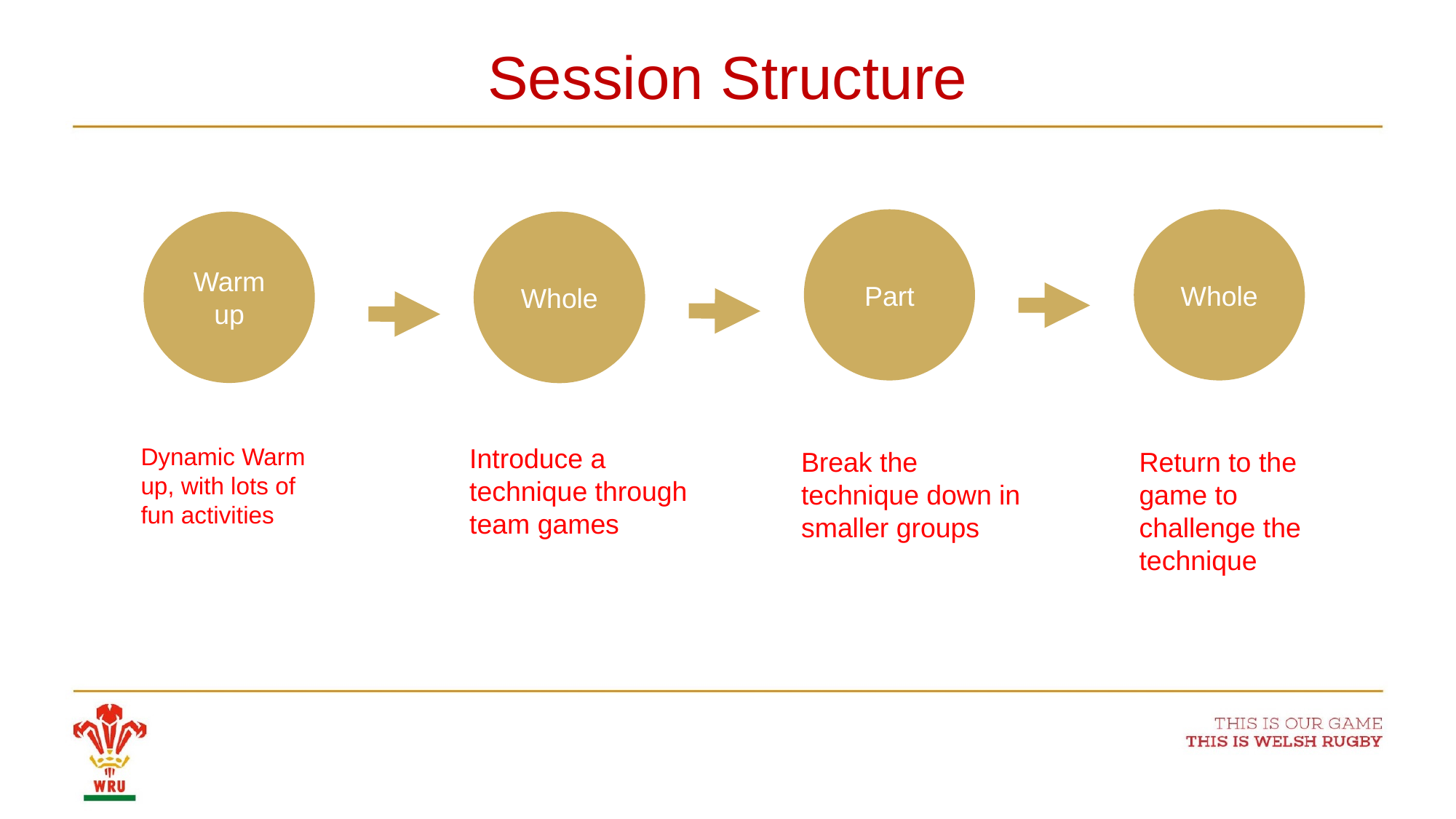

# Session Structure

Part

Whole

Whole

Warm
up
Dynamic Warm up, with lots of fun activities
Introduce a technique through team games
Break the technique down in smaller groups
Return to the game to challenge the technique